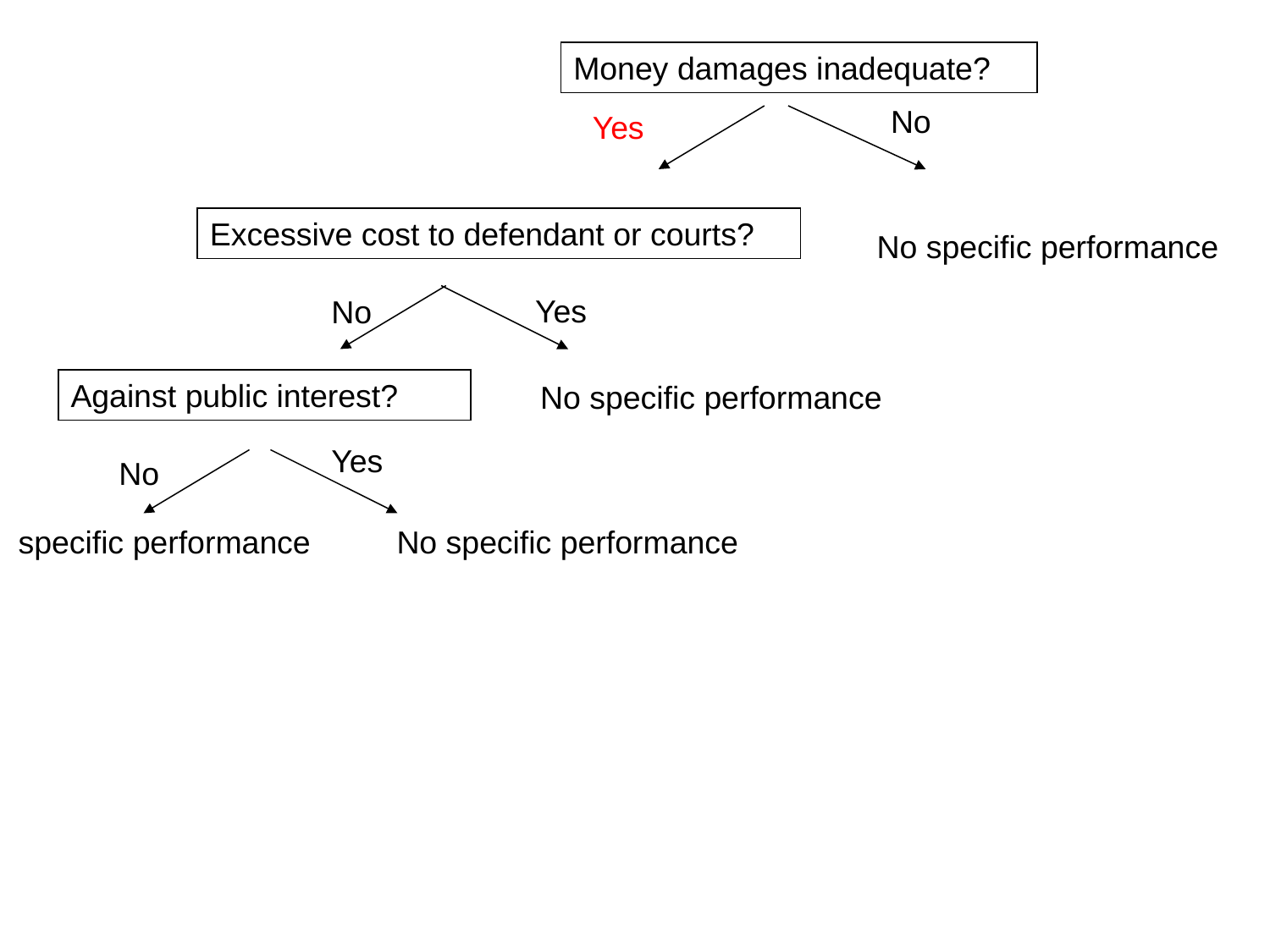

Money damages inadequate?

No
Yes

Excessive cost to defendant or courts?
No specific performance
Yes
No

Against public interest?
No specific performance
Yes
No

specific performance
No specific performance